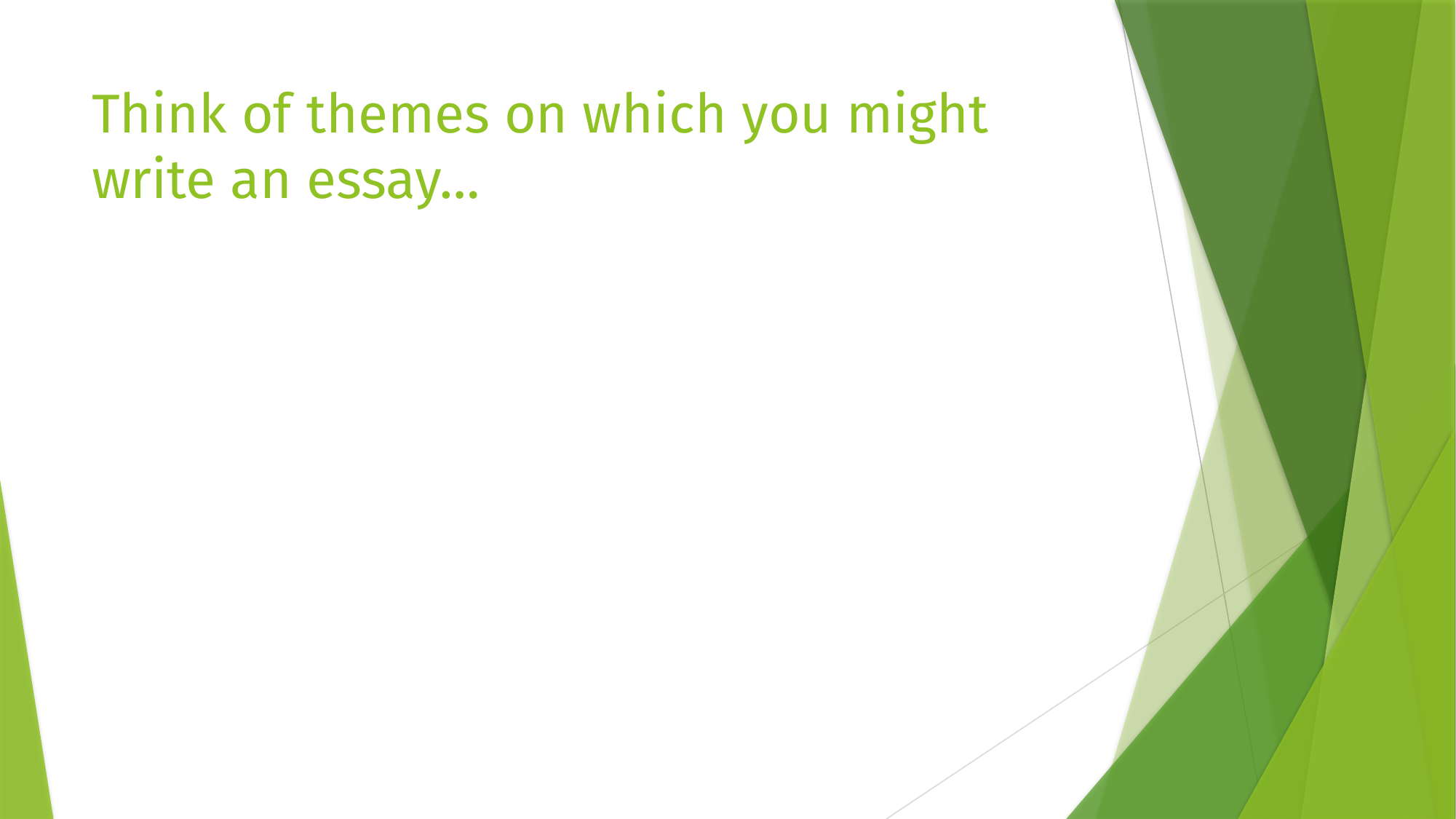

# Think of themes on which you might write an essay…